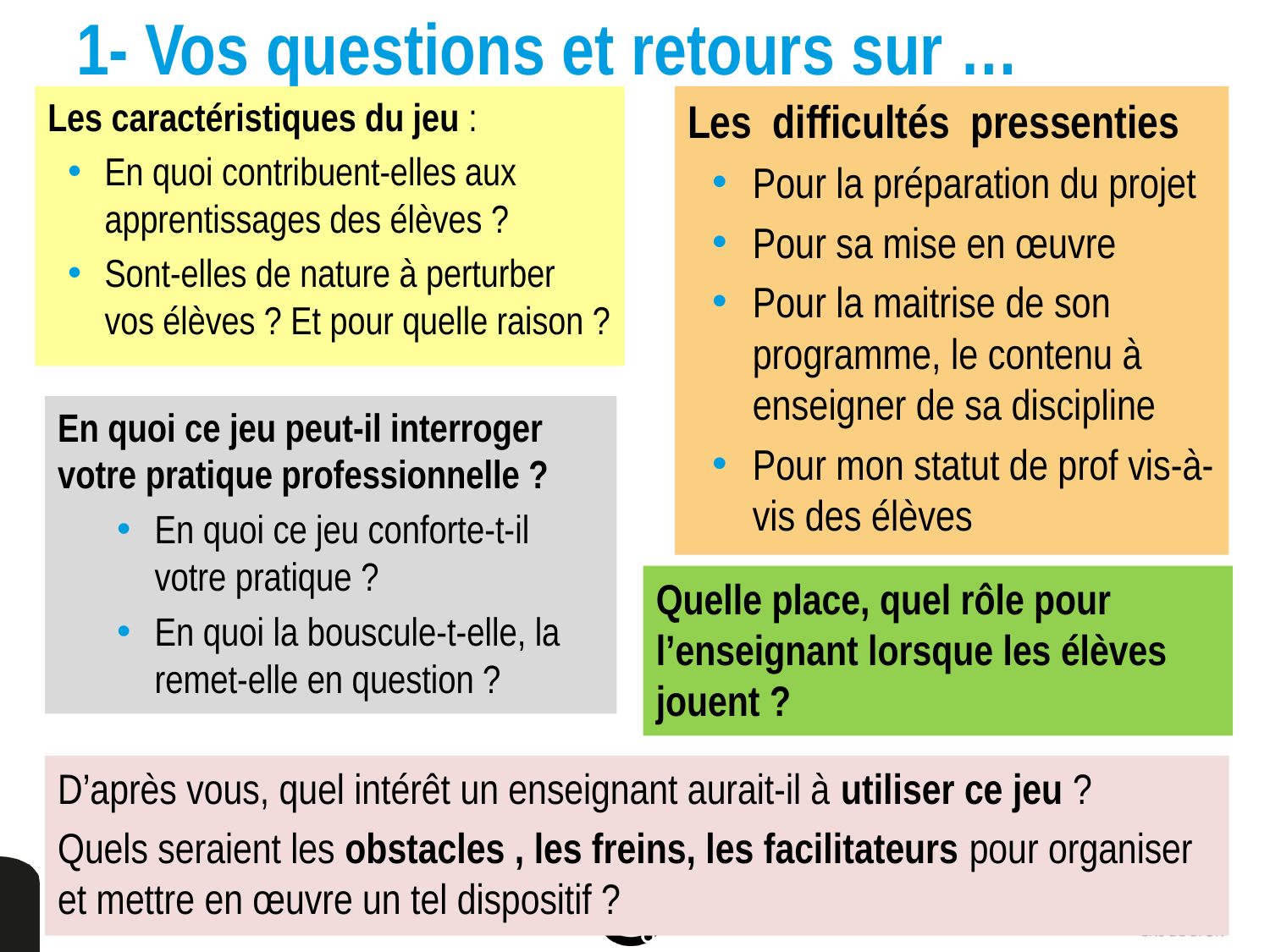

# 1- Vos questions et retours sur …
Les caractéristiques du jeu :
En quoi contribuent-elles aux apprentissages des élèves ?
Sont-elles de nature à perturber vos élèves ? Et pour quelle raison ?

Les  difficultés  pressenties
Pour la préparation du projet
Pour sa mise en œuvre
Pour la maitrise de son programme, le contenu à enseigner de sa discipline
Pour mon statut de prof vis-à-vis des élèves

En quoi ce jeu peut-il interroger votre pratique professionnelle ?
En quoi ce jeu conforte-t-il votre pratique ?
En quoi la bouscule-t-elle, la remet-elle en question ?
Quelle place, quel rôle pour l’enseignant lorsque les élèves jouent ?
D’après vous, quel intérêt un enseignant aurait-il à utiliser ce jeu ?
Quels seraient les obstacles , les freins, les facilitateurs pour organiser et mettre en œuvre un tel dispositif ?